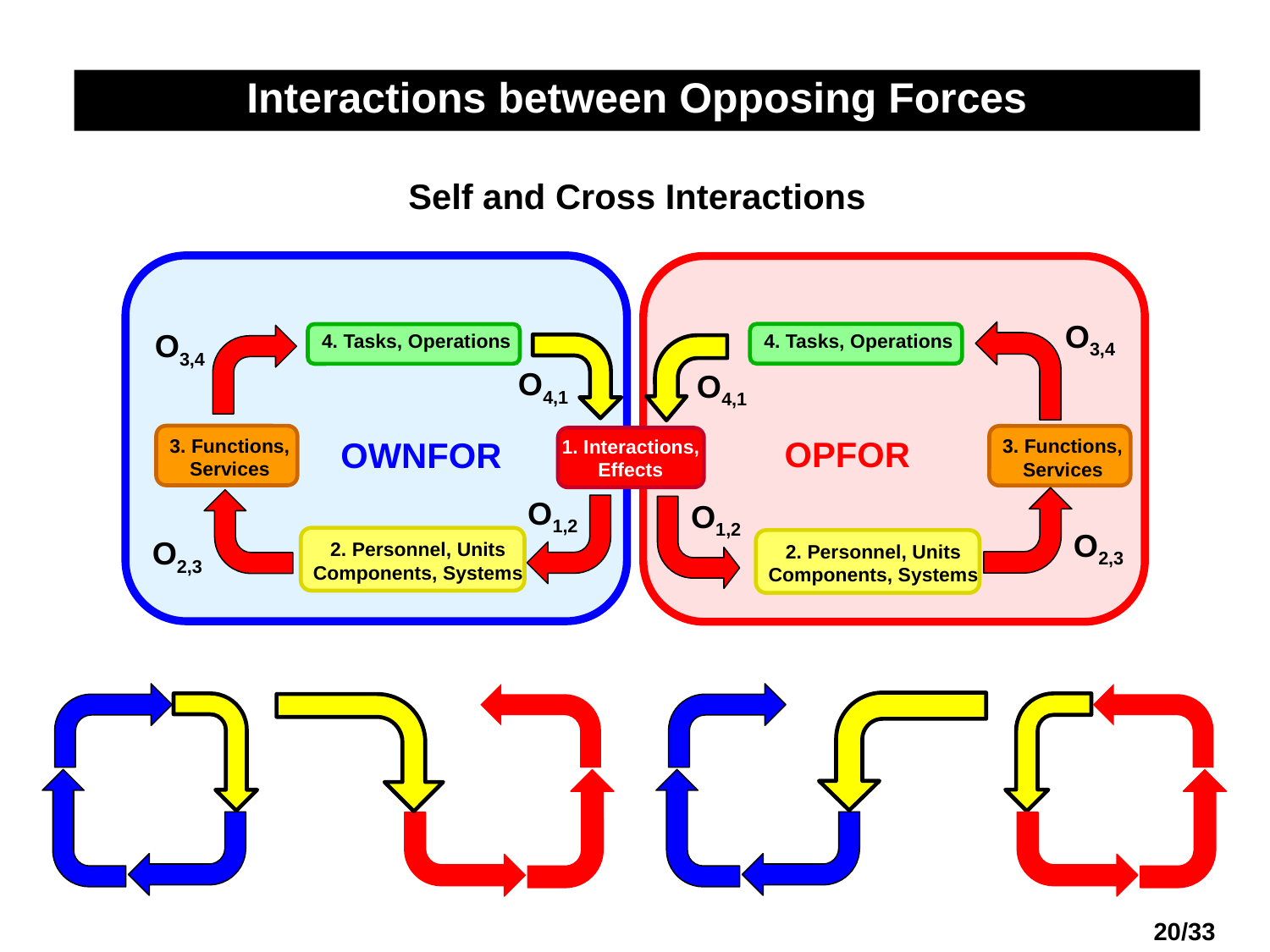

Interactions between Opposing Forces
Self and Cross Interactions

O3,4
O3,4

  4. Tasks, Operations

  4. Tasks, Operations

O4,1
O4,1

3. Functions,
Services
OPFOR

3. Functions,
Services
OWNFOR

1. Interactions,
Effects

O1,2
O1,2

O2,3
O2,3

2. Personnel, Units
Components, Systems

2. Personnel, Units
Components, Systems